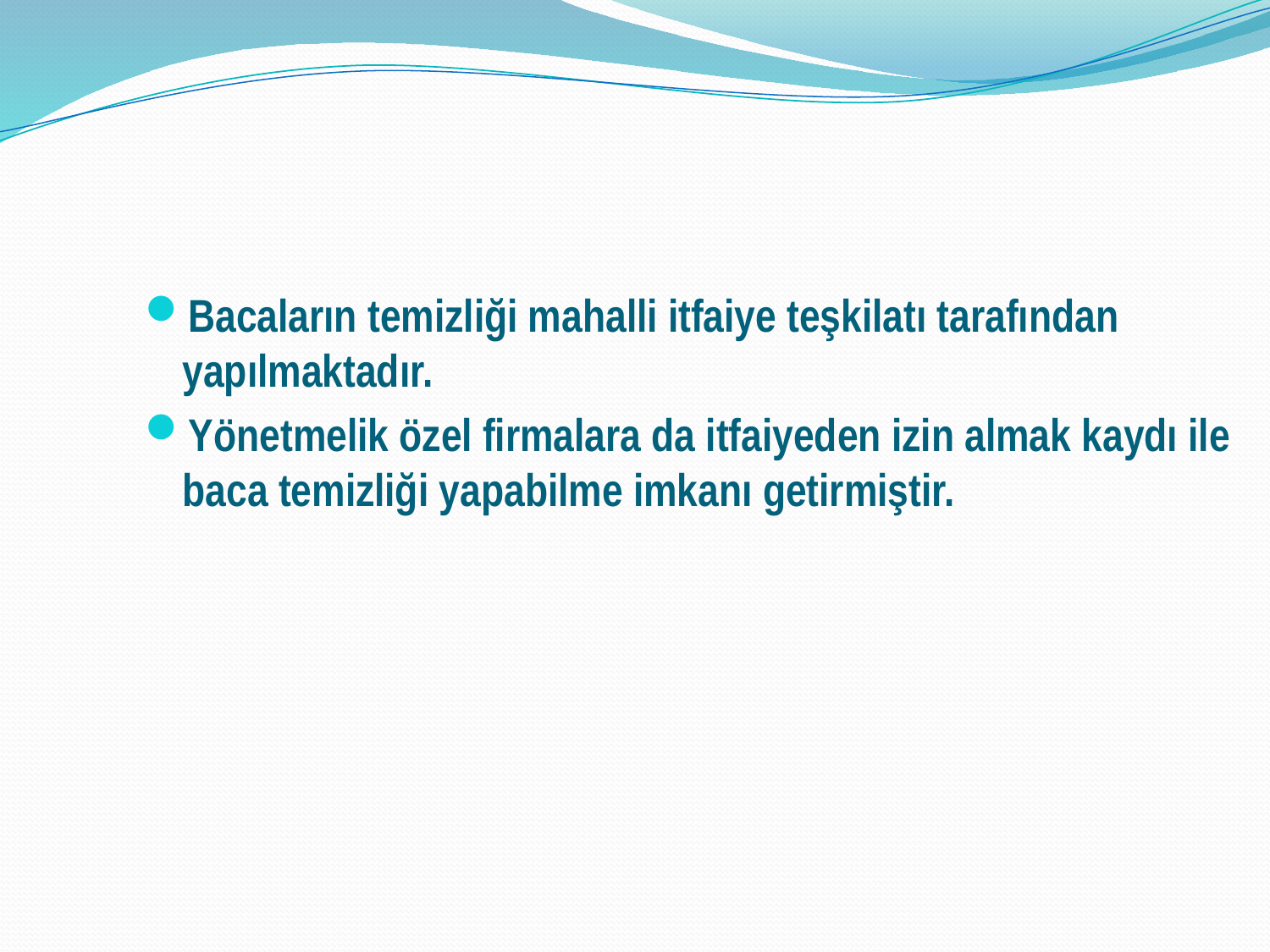

Bacaların temizliği mahalli itfaiye teşkilatı tarafından yapılmaktadır.
Yönetmelik özel firmalara da itfaiyeden izin almak kaydı ile baca temizliği yapabilme imkanı getirmiştir.